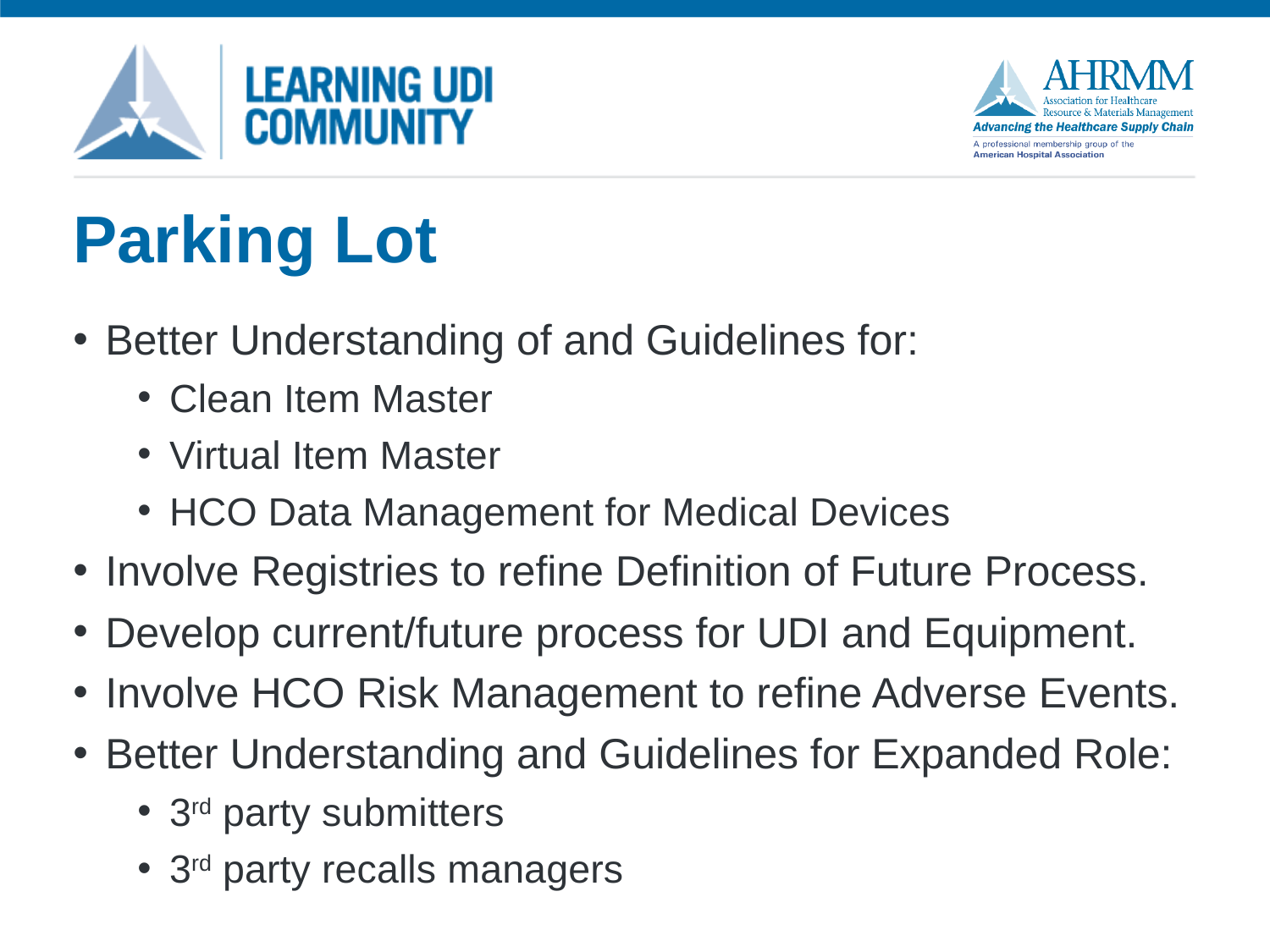

# Parking Lot
Better Understanding of and Guidelines for:
Clean Item Master
Virtual Item Master
HCO Data Management for Medical Devices
Involve Registries to refine Definition of Future Process.
Develop current/future process for UDI and Equipment.
Involve HCO Risk Management to refine Adverse Events.
Better Understanding and Guidelines for Expanded Role:
3rd party submitters
3rd party recalls managers